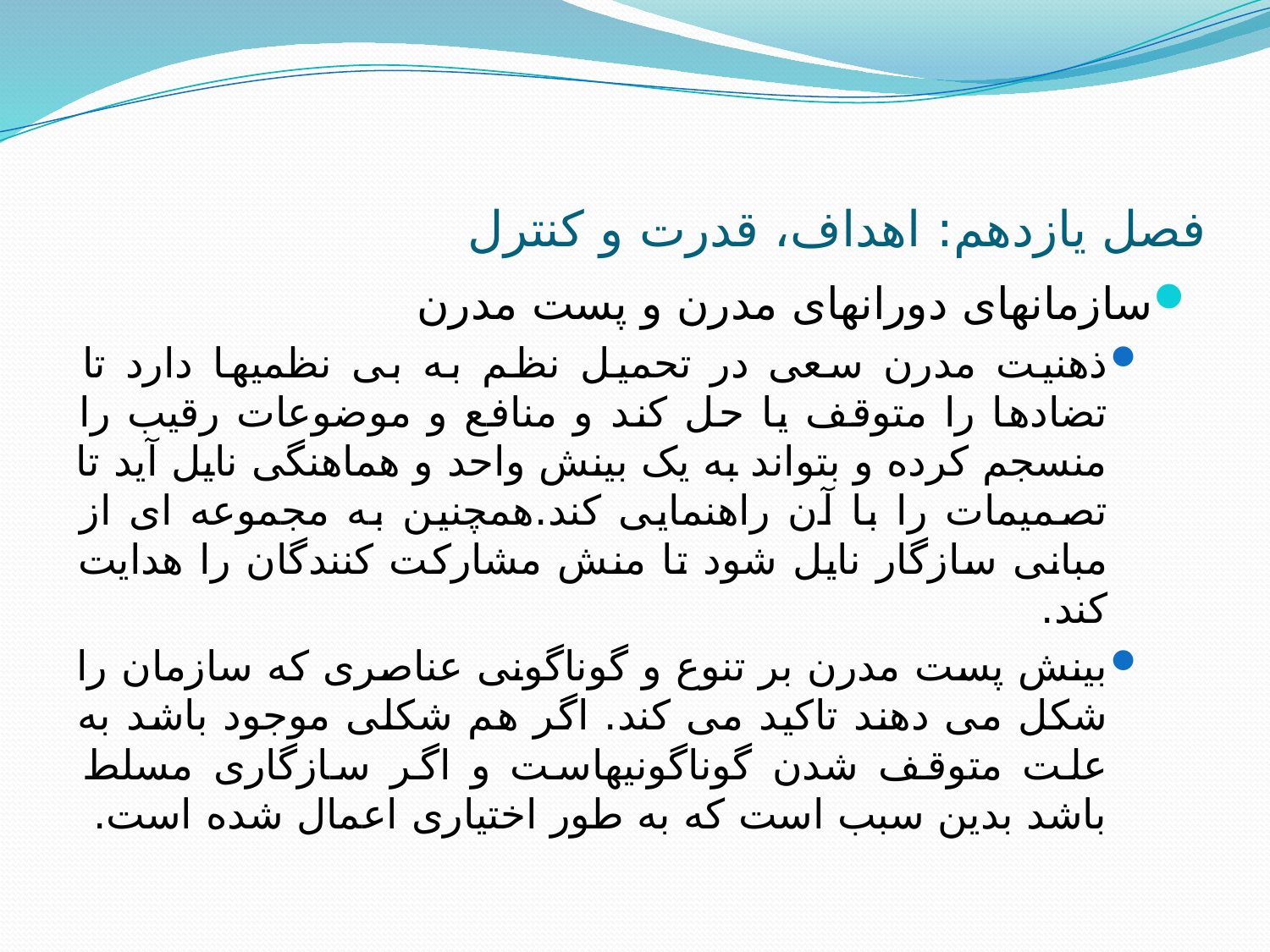

# فصل یازدهم: اهداف، قدرت و کنترل
سازمانهای دورانهای مدرن و پست مدرن
ذهنیت مدرن سعی در تحمیل نظم به بی نظمیها دارد تا تضادها را متوقف یا حل کند و منافع و موضوعات رقیب را منسجم کرده و بتواند به یک بینش واحد و هماهنگی نایل آید تا تصمیمات را با آن راهنمایی کند.همچنین به مجموعه ای از مبانی سازگار نایل شود تا منش مشارکت کنندگان را هدایت کند.
بینش پست مدرن بر تنوع و گوناگونی عناصری که سازمان را شکل می دهند تاکید می کند. اگر هم شکلی موجود باشد به علت متوقف شدن گوناگونیهاست و اگر سازگاری مسلط باشد بدین سبب است که به طور اختیاری اعمال شده است.